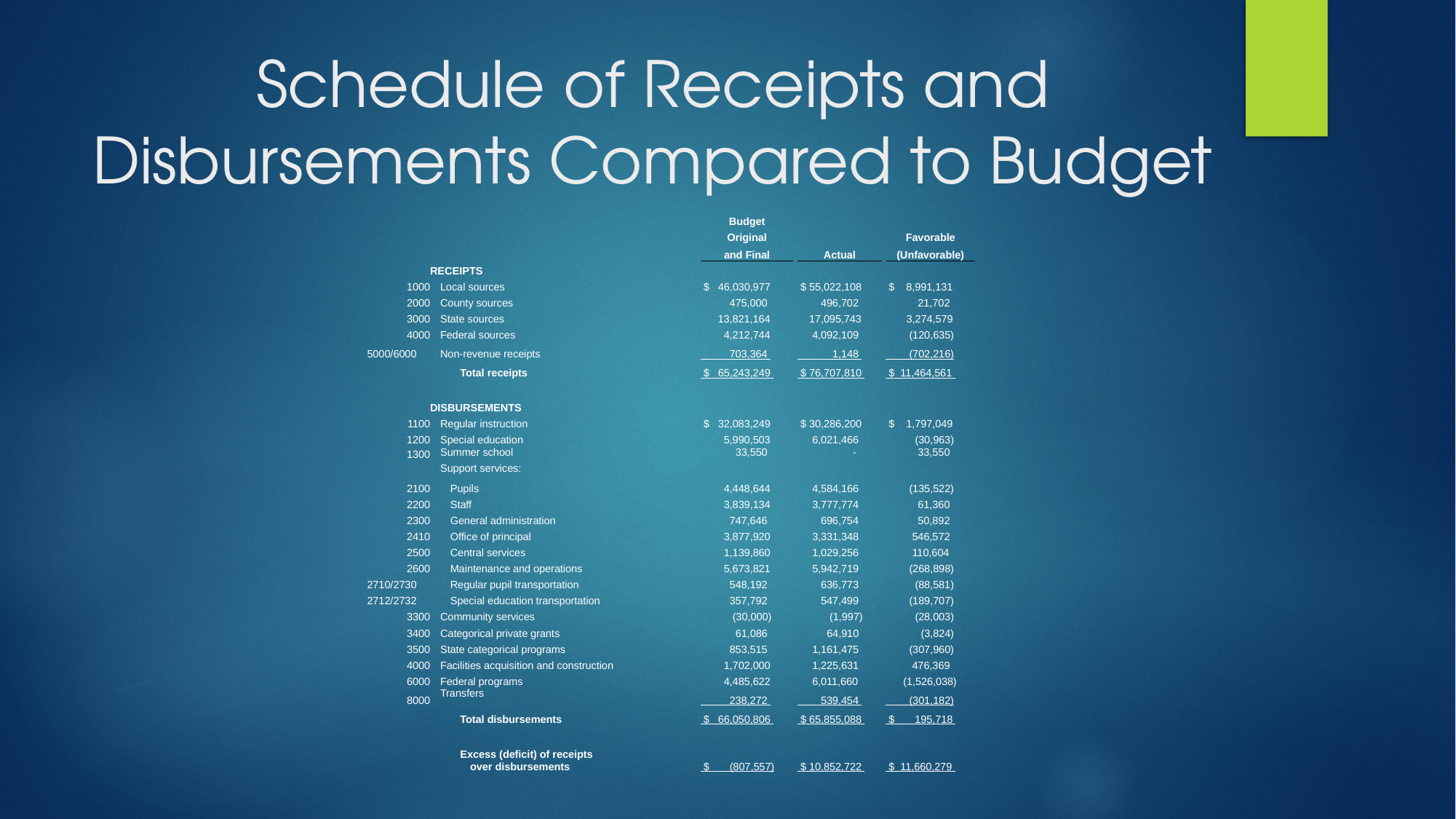

# Schedule of Receipts and Disbursements Compared to Budget
|  |  |  |  | Budget |  |  |  |  |
| --- | --- | --- | --- | --- | --- | --- | --- | --- |
|  |  |  |  | Original |  |  |  | Favorable |
|  |  |  |  | and Final |  | Actual |  | (Unfavorable) |
|  | RECEIPTS |  |  |  |  |  |  |  |
| 1000 | Local sources |  |  | $ 46,030,977 |  | $ 55,022,108 |  | $ 8,991,131 |
| 2000 | County sources |  |  | 475,000 |  | 496,702 |  | 21,702 |
| 3000 | State sources |  |  | 13,821,164 |  | 17,095,743 |  | 3,274,579 |
| 4000 | Federal sources |  |  | 4,212,744 |  | 4,092,109 |  | (120,635) |
| 5000/6000 | Non-revenue receipts |  |  | 703,364 |  | 1,148 |  | (702,216) |
|  | Total receipts |  |  | $ 65,243,249 |  | $ 76,707,810 |  | $ 11,464,561 |
|  |  |  |  |  |  |  |  |  |
|  | DISBURSEMENTS |  |  |  |  |  |  |  |
| 1100 | Regular instruction |  |  | $ 32,083,249 |  | $ 30,286,200 |  | $ 1,797,049 |
| 1200 | Special education |  |  | 5,990,503 |  | 6,021,466 |  | (30,963) |
| 1300 | Summer school |  |  | 33,550 |  | - |  | 33,550 |
|  | Support services: |  |  |  |  |  |  |  |
| 2100 | Pupils |  |  | 4,448,644 |  | 4,584,166 |  | (135,522) |
| 2200 | Staff |  |  | 3,839,134 |  | 3,777,774 |  | 61,360 |
| 2300 | General administration |  |  | 747,646 |  | 696,754 |  | 50,892 |
| 2410 | Office of principal |  |  | 3,877,920 |  | 3,331,348 |  | 546,572 |
| 2500 | Central services |  |  | 1,139,860 |  | 1,029,256 |  | 110,604 |
| 2600 | Maintenance and operations |  |  | 5,673,821 |  | 5,942,719 |  | (268,898) |
| 2710/2730 | Regular pupil transportation |  |  | 548,192 |  | 636,773 |  | (88,581) |
| 2712/2732 | Special education transportation |  |  | 357,792 |  | 547,499 |  | (189,707) |
| 3300 | Community services |  |  | (30,000) |  | (1,997) |  | (28,003) |
| 3400 | Categorical private grants |  |  | 61,086 |  | 64,910 |  | (3,824) |
| 3500 | State categorical programs |  |  | 853,515 |  | 1,161,475 |  | (307,960) |
| 4000 | Facilities acquisition and construction |  |  | 1,702,000 |  | 1,225,631 |  | 476,369 |
| 6000 | Federal programs |  |  | 4,485,622 |  | 6,011,660 |  | (1,526,038) |
| 8000 | Transfers |  |  | 238,272 |  | 539,454 |  | (301,182) |
|  | Total disbursements |  |  | $ 66,050,806 |  | $ 65,855,088 |  | $ 195,718 |
|  |  |  |  |  |  |  |  |  |
|  | Excess (deficit) of receipts |  |  |  |  |  |  |  |
|  | over disbursements |  |  | $ (807,557) |  | $ 10,852,722 |  | $ 11,660,279 |